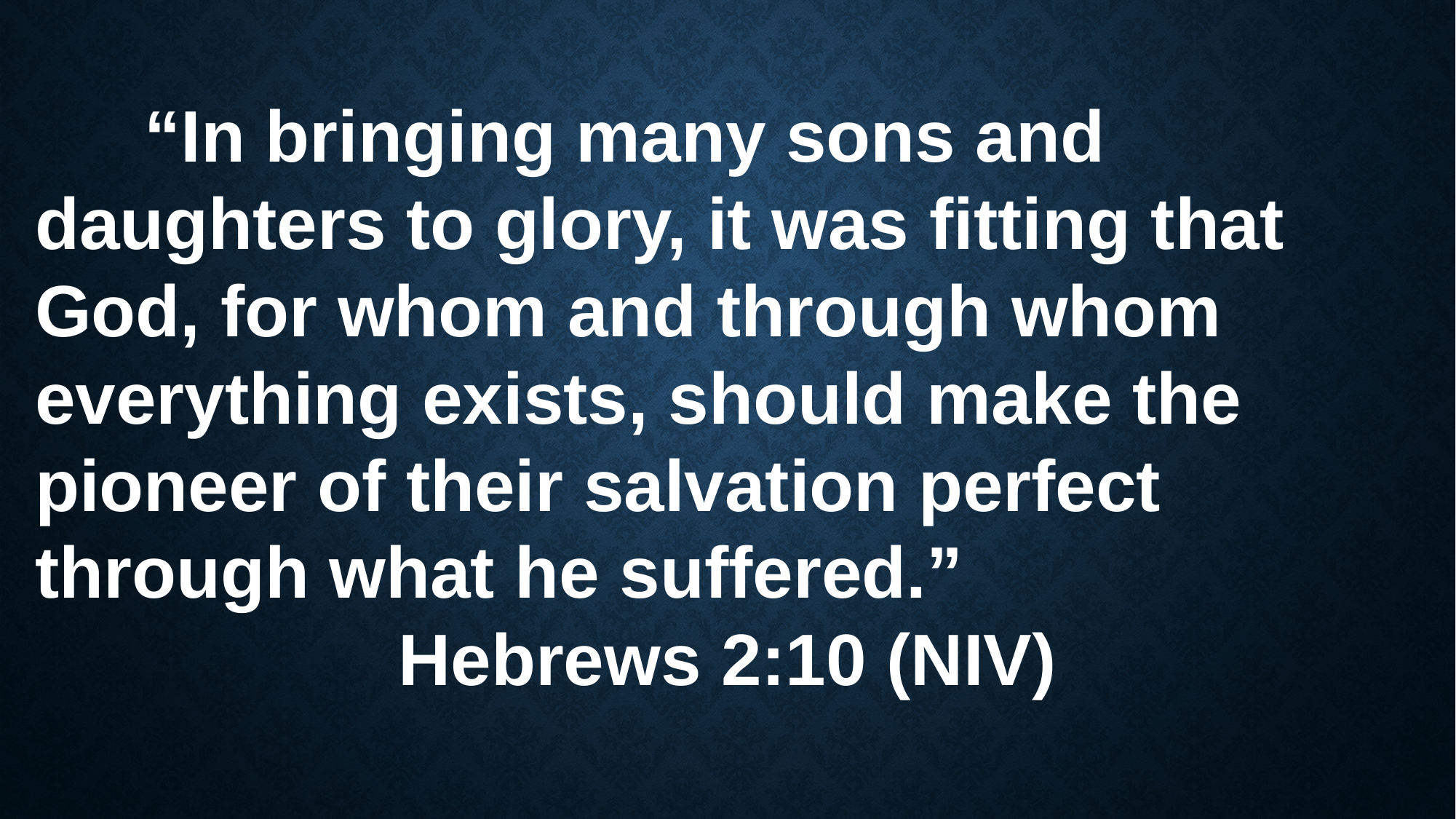

“In bringing many sons and daughters to glory, it was fitting that God, for whom and through whom everything exists, should make the pioneer of their salvation perfect through what he suffered.”
Hebrews 2:10 (NIV)